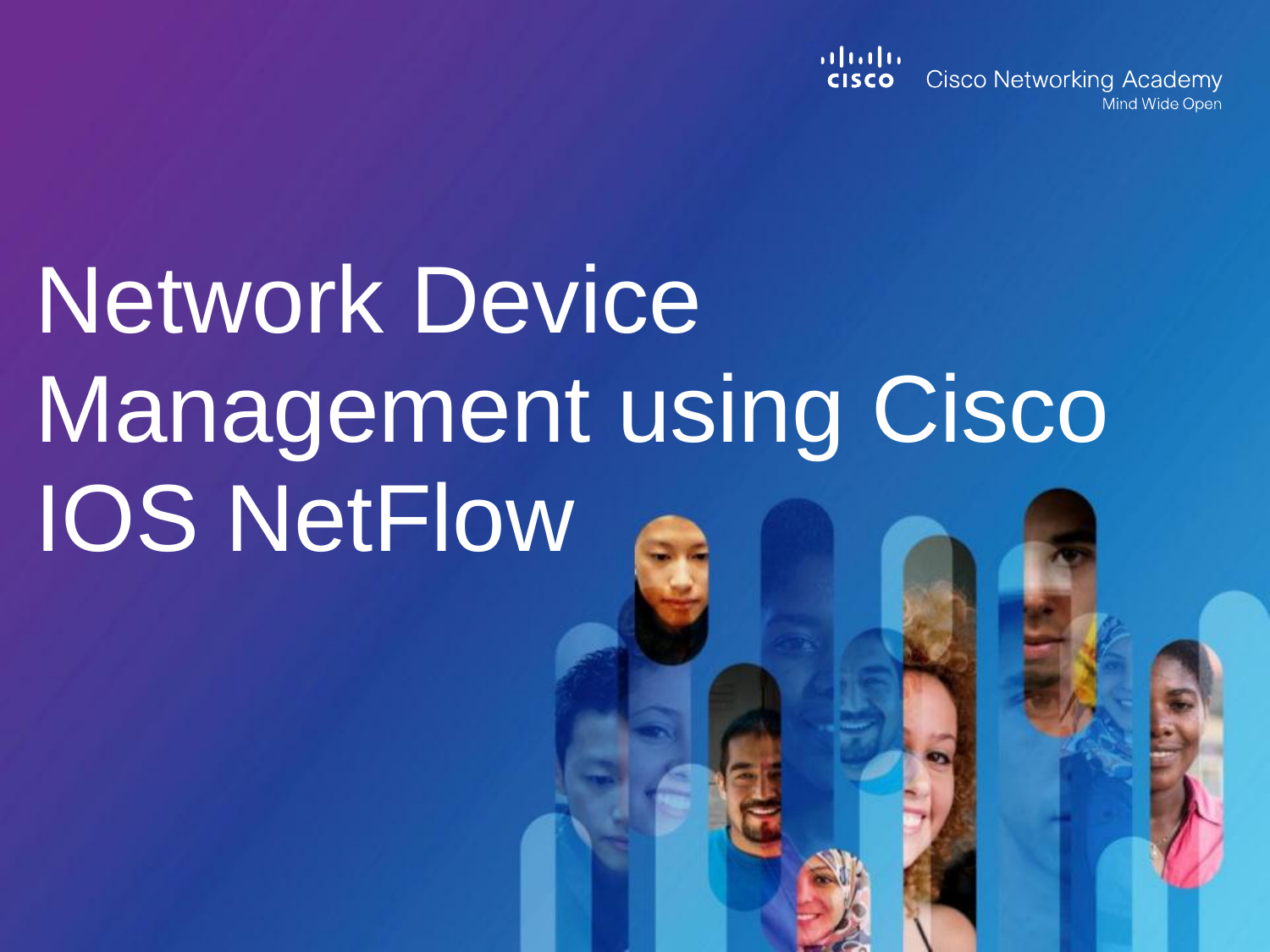

# Network Device Management using Cisco IOS NetFlow